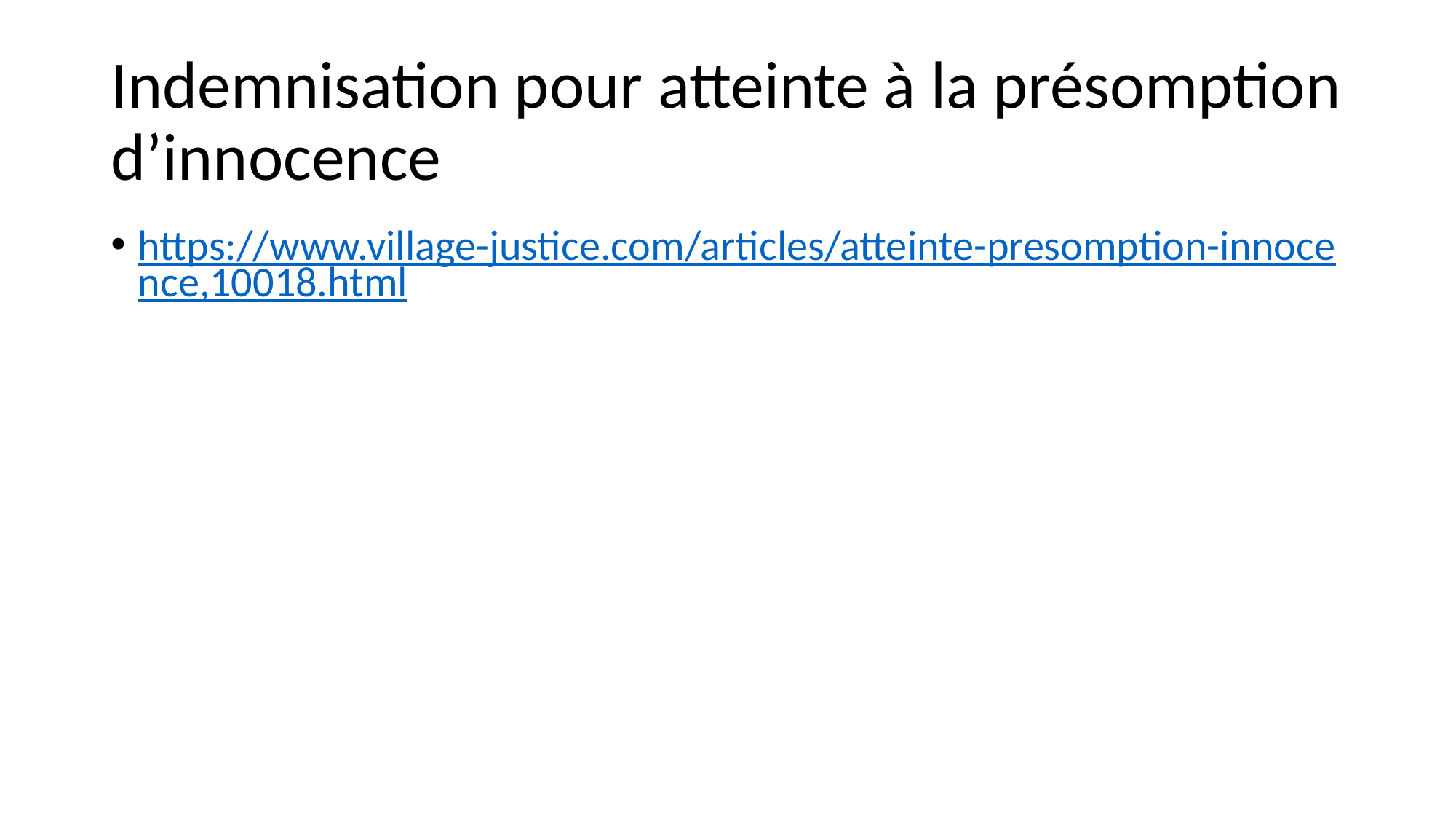

# Indemnisation pour atteinte à la présomption d’innocence
https://www.village-justice.com/articles/atteinte-presomption-innocence,10018.html